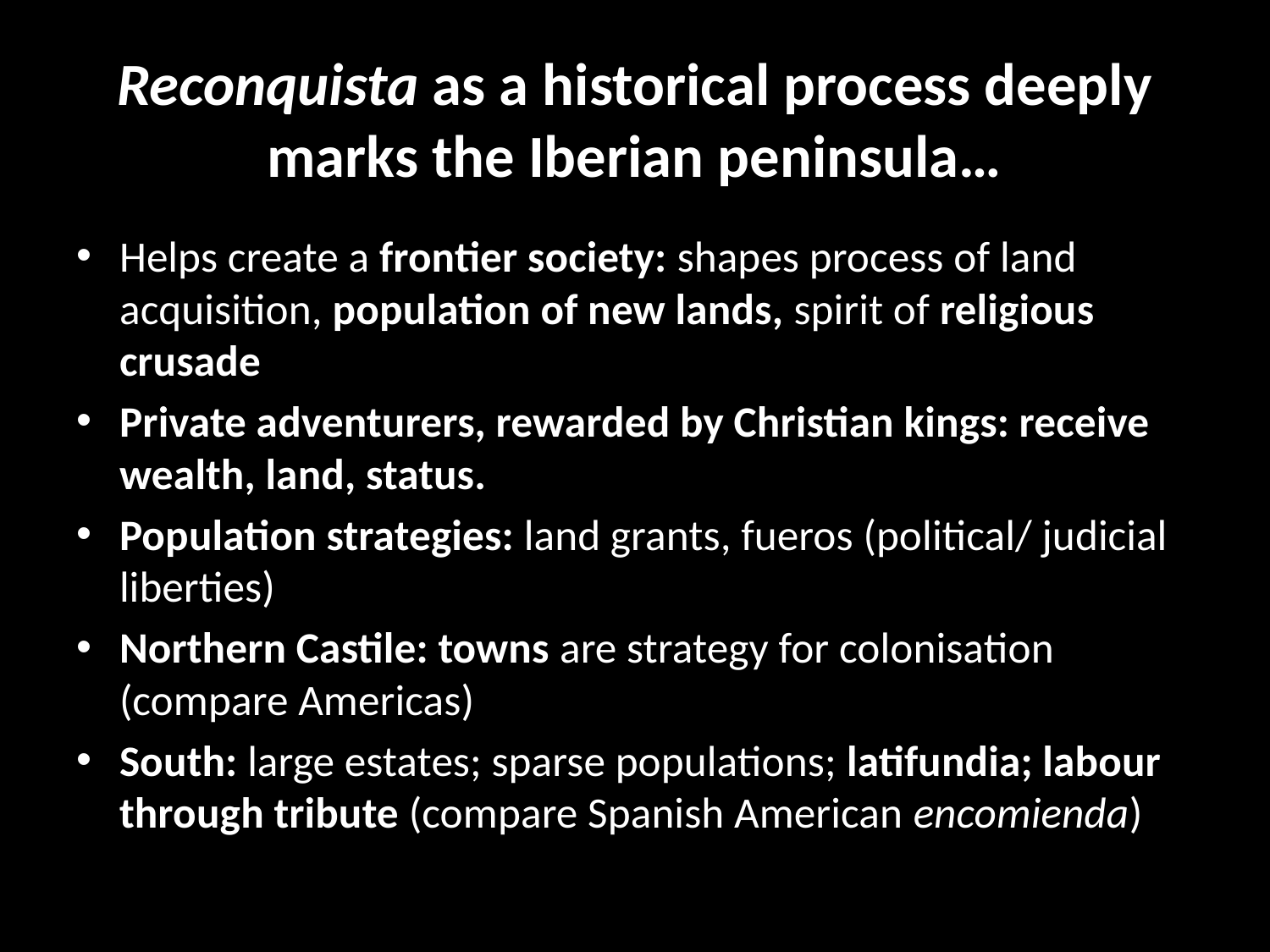

# Reconquista as a historical process deeply marks the Iberian peninsula…
Helps create a frontier society: shapes process of land acquisition, population of new lands, spirit of religious crusade
Private adventurers, rewarded by Christian kings: receive wealth, land, status.
Population strategies: land grants, fueros (political/ judicial liberties)
Northern Castile: towns are strategy for colonisation (compare Americas)
South: large estates; sparse populations; latifundia; labour through tribute (compare Spanish American encomienda)